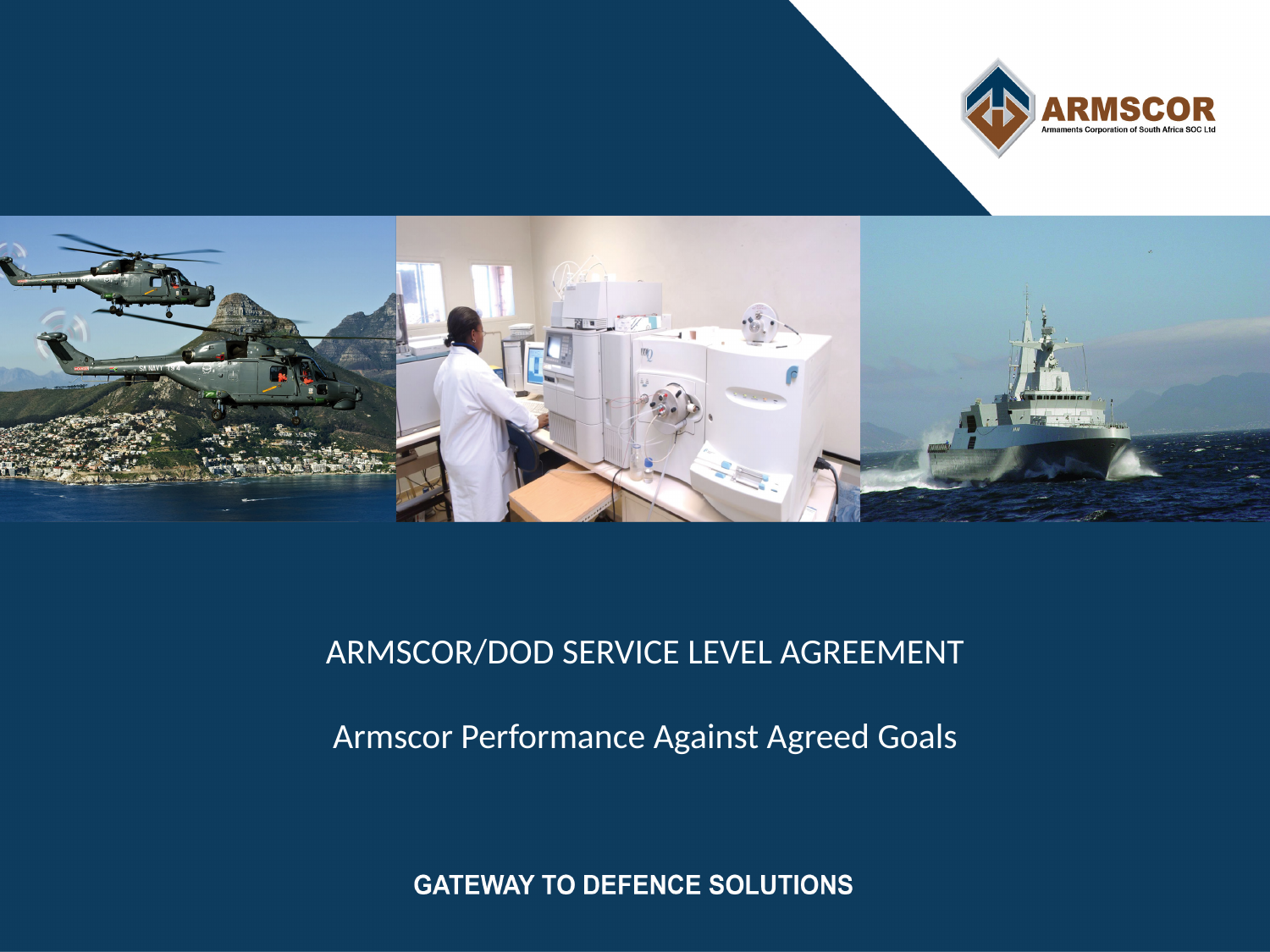

# ARMSCOR/DOD SERVICE LEVEL AGREEMENT Armscor Performance Against Agreed Goals